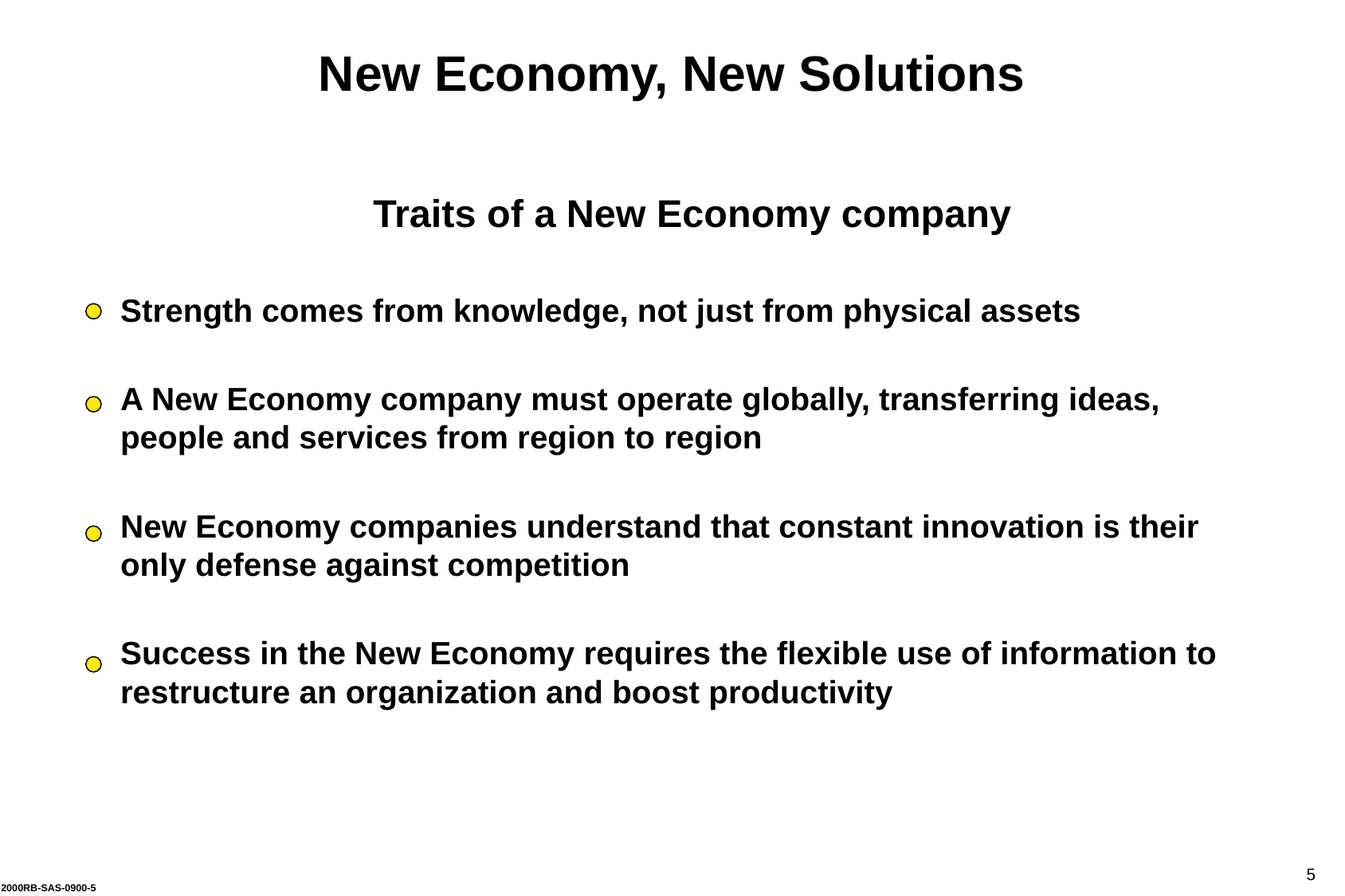

# New Economy, New Solutions
Traits of a New Economy company

 Strength comes from knowledge, not just from physical assets

 A New Economy company must operate globally, transferring ideas, people and services from region to region

 New Economy companies understand that constant innovation is their only defense against competition

 Success in the New Economy requires the flexible use of information to restructure an organization and boost productivity